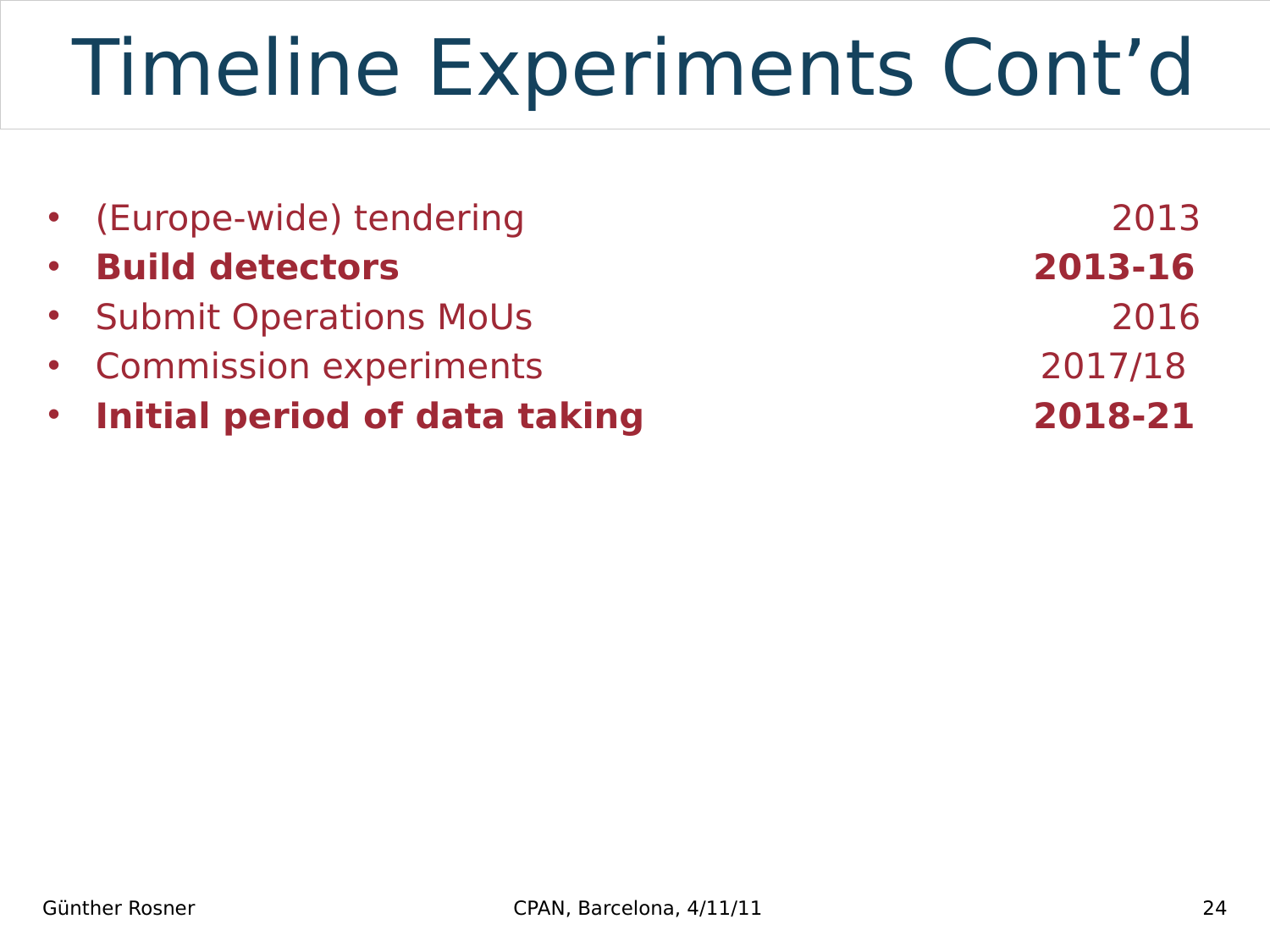

# Timeline Experiments Cont’d

(Europe-wide) tendering					2013
Build detectors					    2013-16
Submit Operations MoUs					2016
Commission experiments				     2017/18
Initial period of data taking			    2018-21
Günther Rosner
CPAN, Barcelona, 4/11/11
24